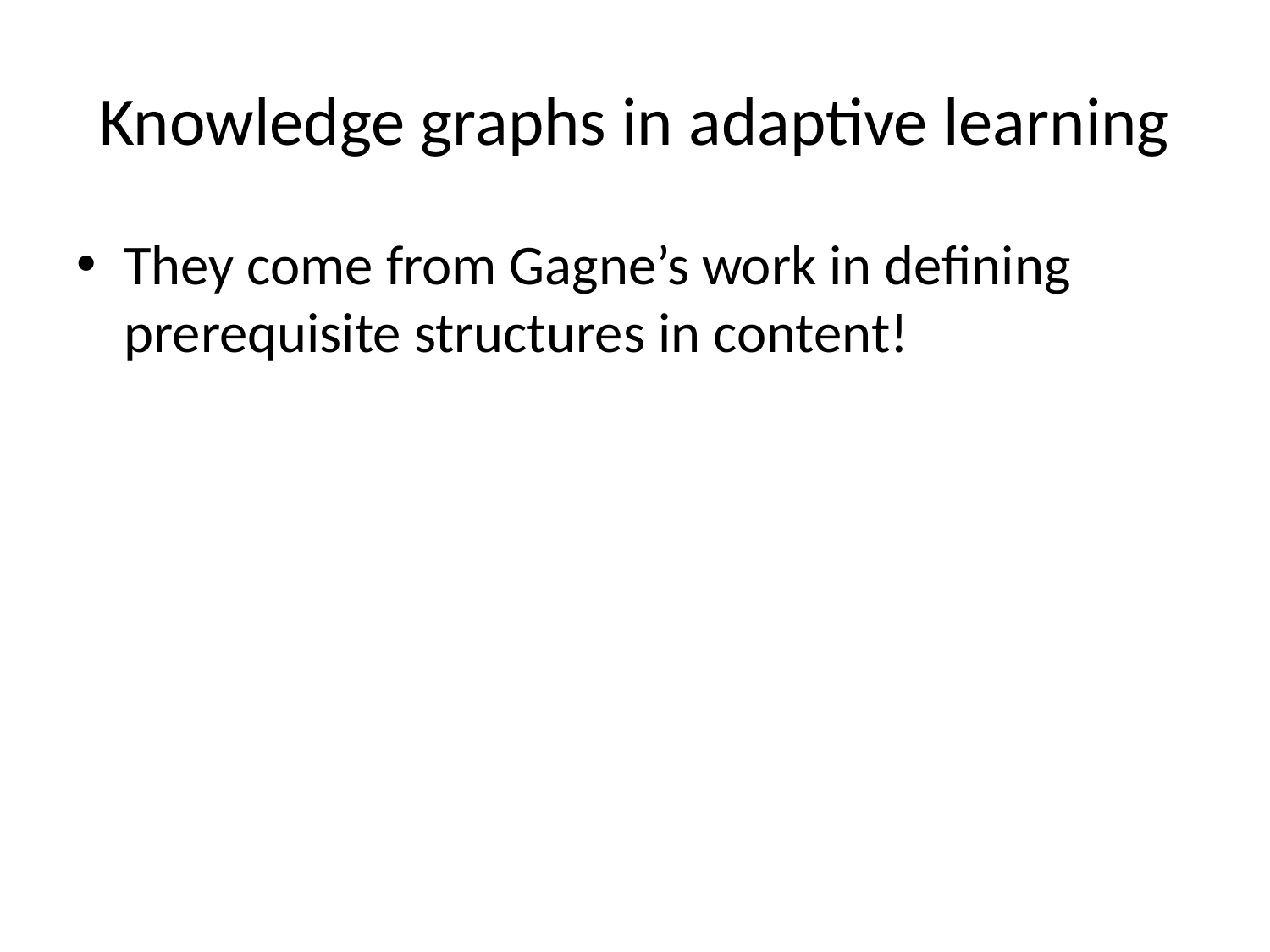

# Knowledge graphs in adaptive learning
They come from Gagne’s work in defining prerequisite structures in content!